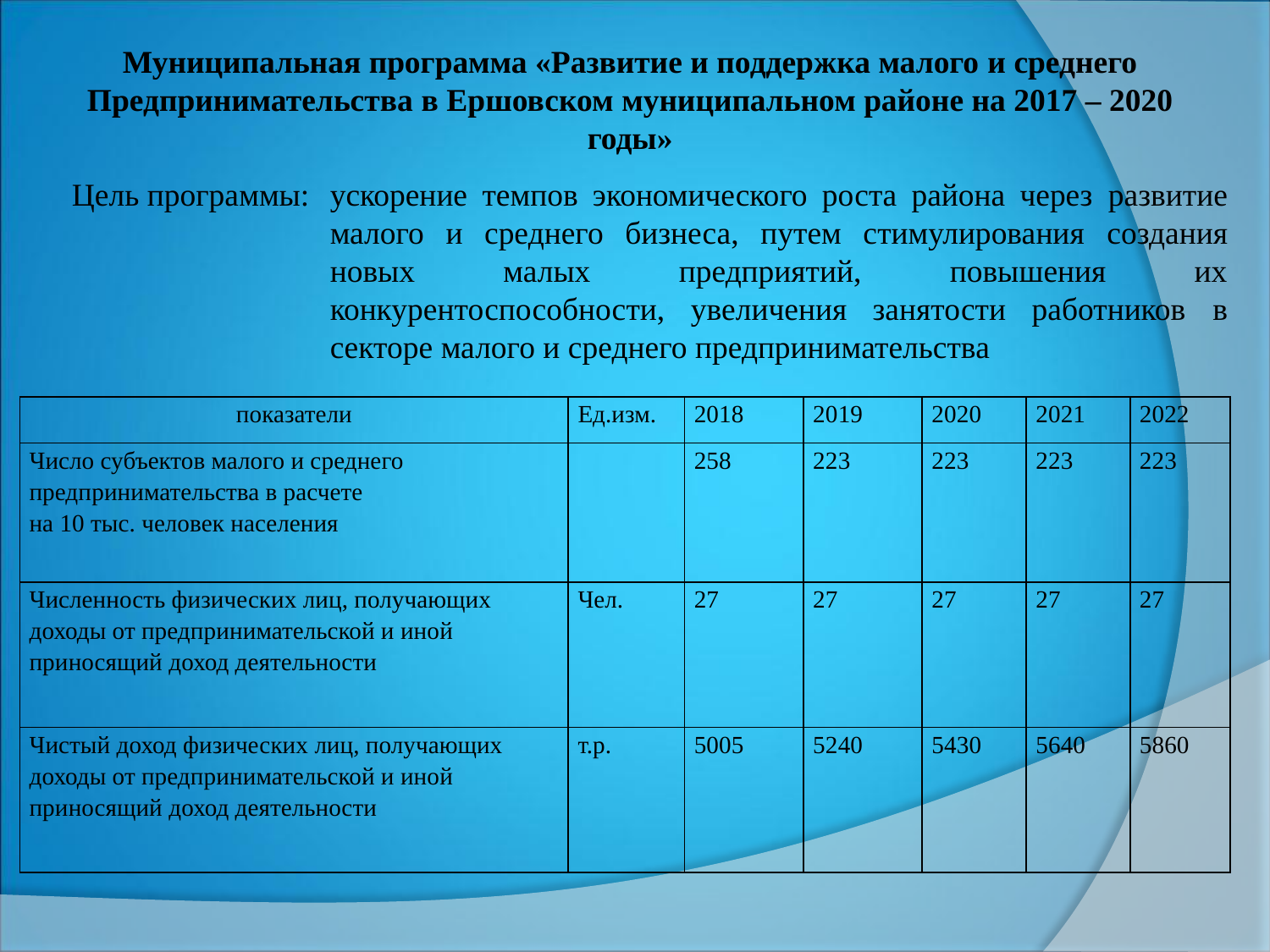

# Муниципальная программа «Развитие и поддержка малого и среднего Предпринимательства в Ершовском муниципальном районе на 2017 – 2020 годы»
Цель программы:
ускорение темпов экономического роста района через развитие малого и среднего бизнеса, путем стимулирования создания новых малых предприятий, повышения их конкурентоспособности, увеличения занятости работников в секторе малого и среднего предпринимательства
| показатели | Ед.изм. | 2018 | 2019 | 2020 | 2021 | 2022 |
| --- | --- | --- | --- | --- | --- | --- |
| Число субъектов малого и среднего предпринимательства в расчете на 10 тыс. человек населения |  | 258 | 223 | 223 | 223 | 223 |
| Численность физических лиц, получающих доходы от предпринимательской и иной приносящий доход деятельности | Чел. | 27 | 27 | 27 | 27 | 27 |
| Чистый доход физических лиц, получающих доходы от предпринимательской и иной приносящий доход деятельности | т.р. | 5005 | 5240 | 5430 | 5640 | 5860 |